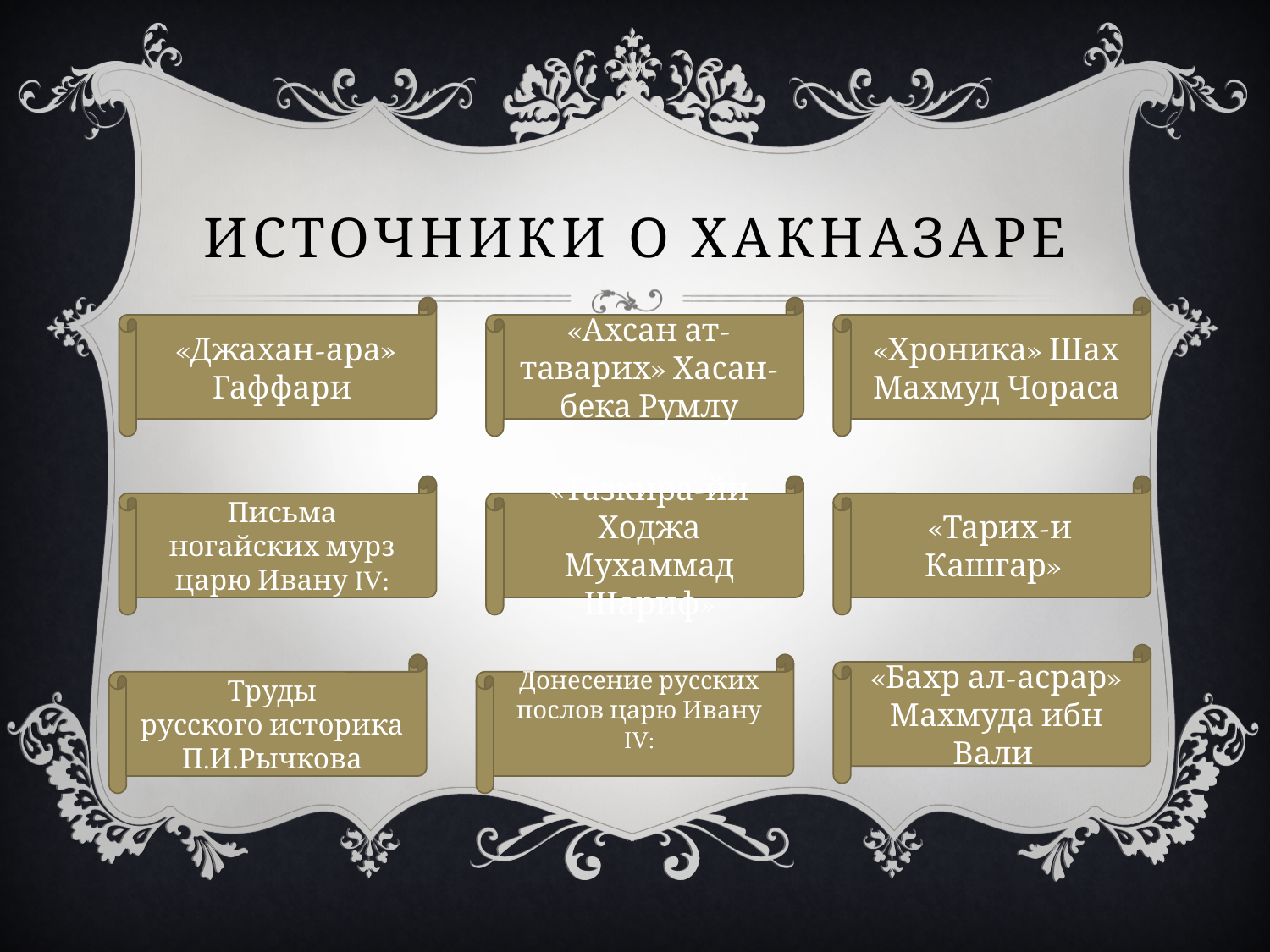

# Источники о хакназаре
 «Джахан-ара» Гаффари
«Ахсан ат-таварих» Хасан-бека Румлу
«Хроника» Шах Махмуд Чораса

Письма ногайских мурз царю Ивану IV:
«Тазкира-йи Ходжа Мухаммад Шариф»
 «Тарих-и Кашгар»
«Бахр ал-асрар» Махмуда ибн Вали
Труды
русского историка П.И.Рычкова
Донесение русских послов царю Ивану IV: